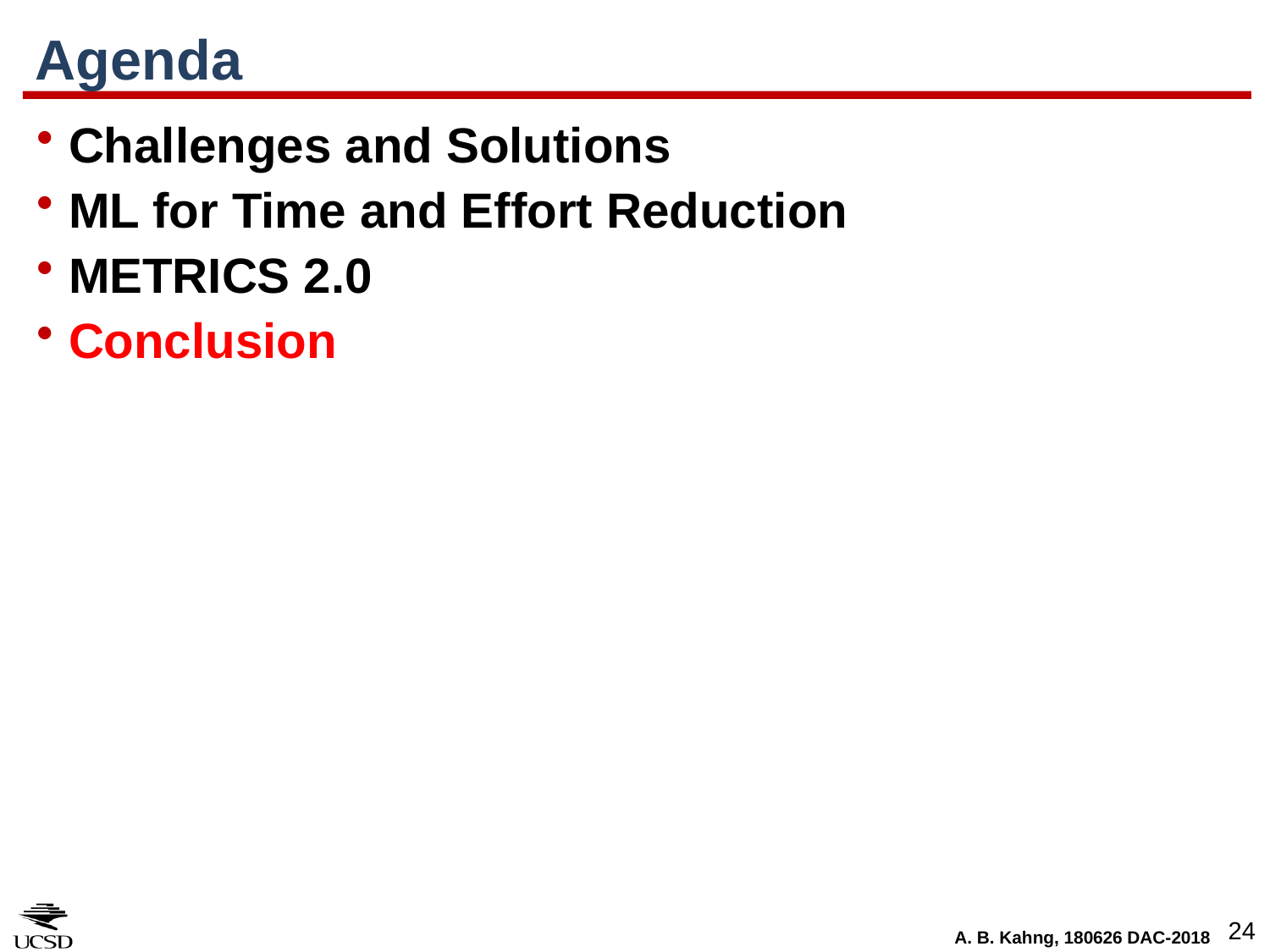

# Agenda
Challenges and Solutions
ML for Time and Effort Reduction
METRICS 2.0
Conclusion